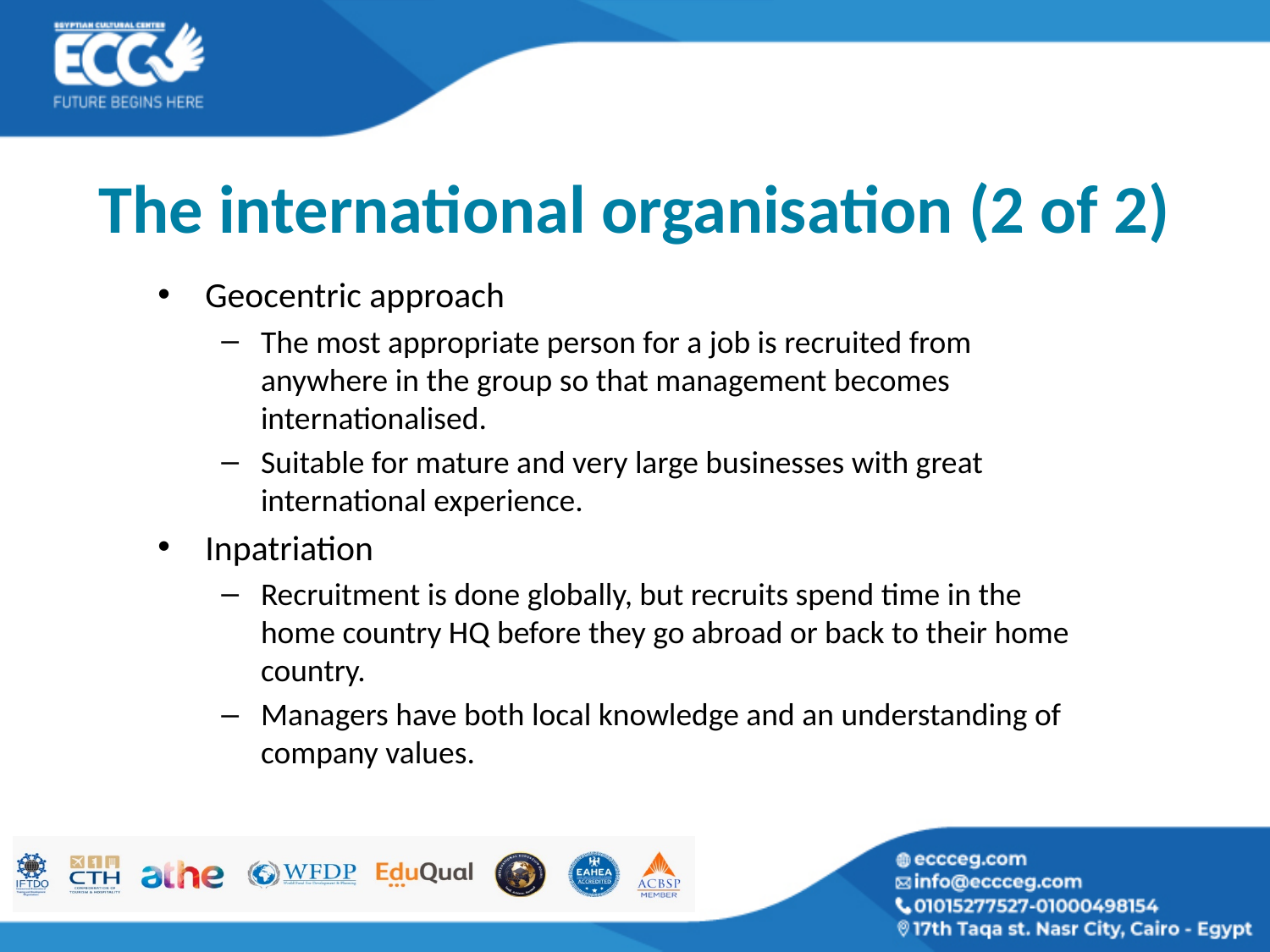

# The international organisation (2 of 2)
Geocentric approach
The most appropriate person for a job is recruited from anywhere in the group so that management becomes internationalised.
Suitable for mature and very large businesses with great international experience.
Inpatriation
Recruitment is done globally, but recruits spend time in the home country HQ before they go abroad or back to their home country.
Managers have both local knowledge and an understanding of company values.